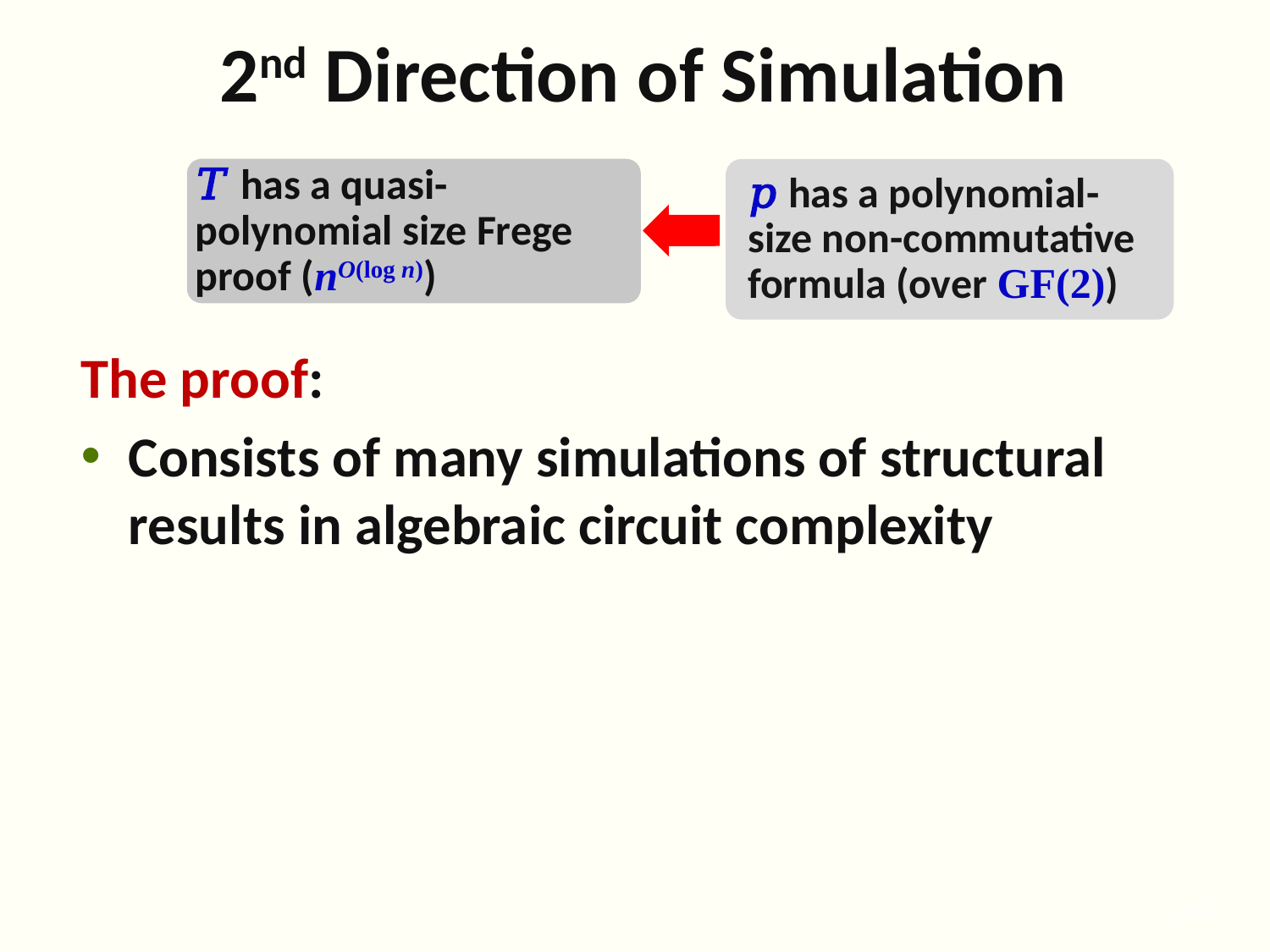

# 2nd Direction of Simulation
𝑇 has a quasi-polynomial size Frege proof (nO(log n))

𝑝 has a polynomial-size non-commutative formula (over GF(2))

The proof:
Consists of many simulations of structural results in algebraic circuit complexity
244